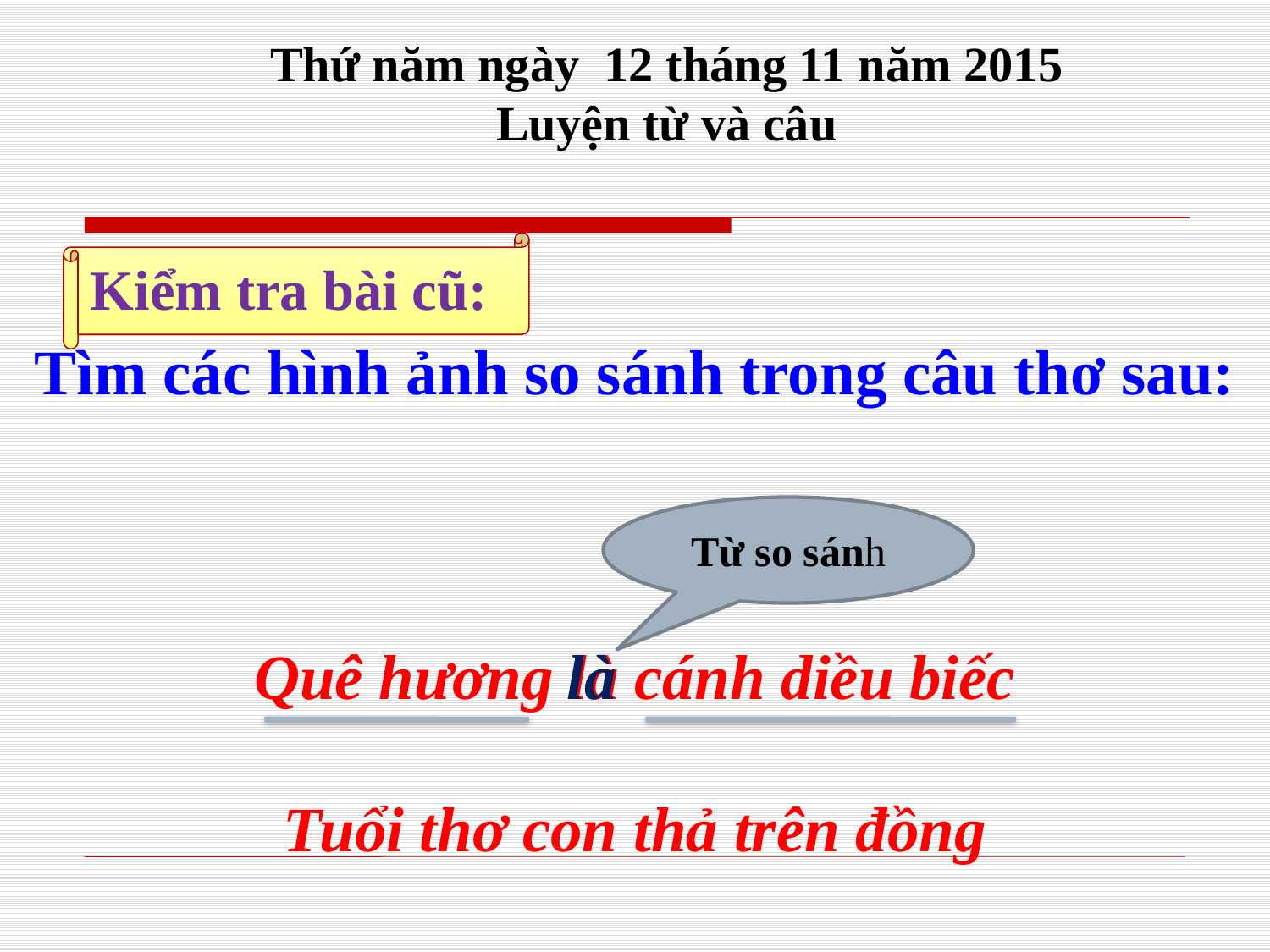

Thứ năm ngày  12 tháng 11 năm 2015
Luyện từ và câu
Kiểm tra bài cũ:
Tìm các hình ảnh so sánh trong câu thơ sau:

Quê hương là cánh diều biếc

Tuổi thơ con thả trên đồng
Từ so sánh
là